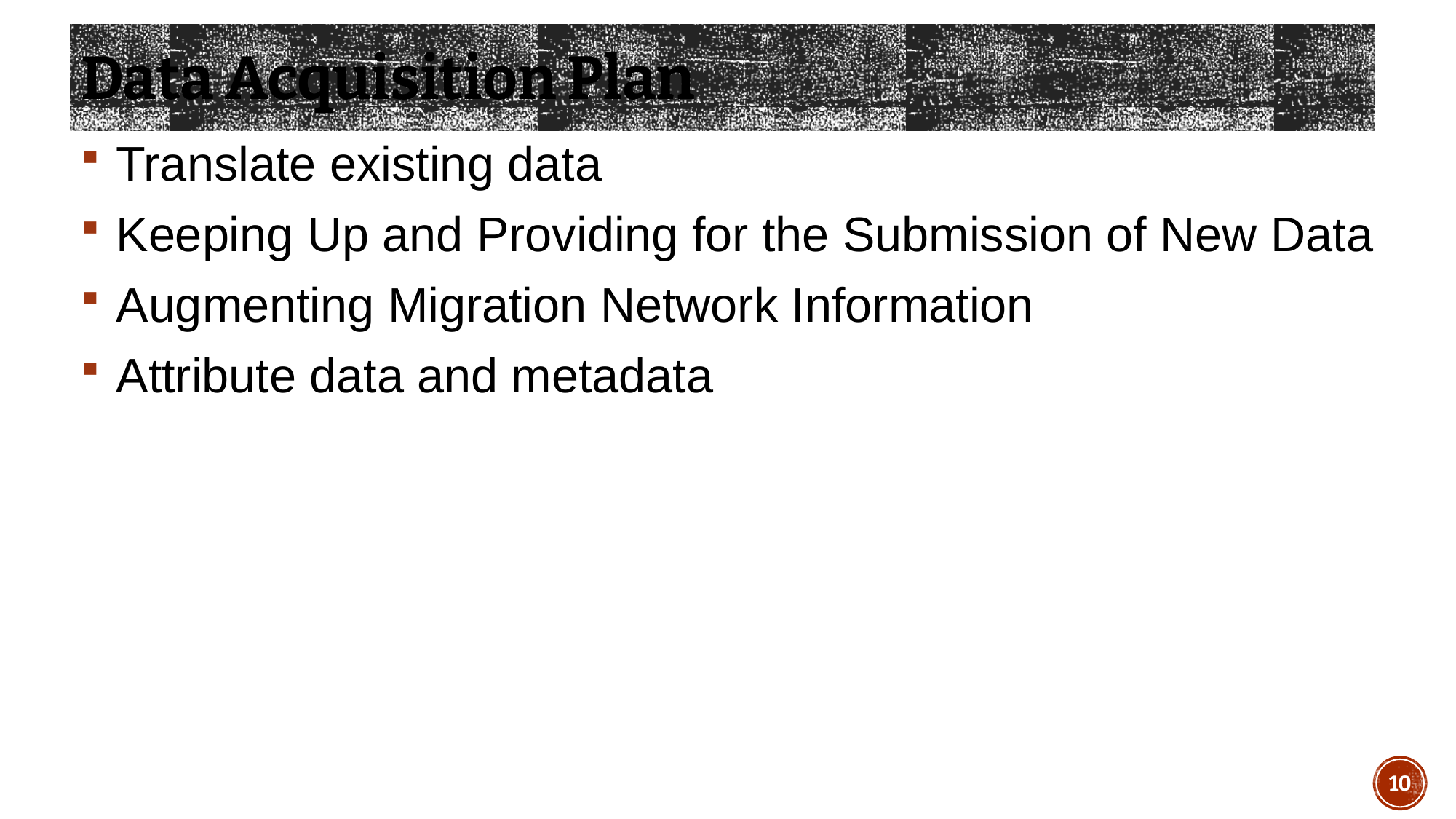

# Data Acquisition Plan
 Translate existing data
 Keeping Up and Providing for the Submission of New Data
 Augmenting Migration Network Information
 Attribute data and metadata

10